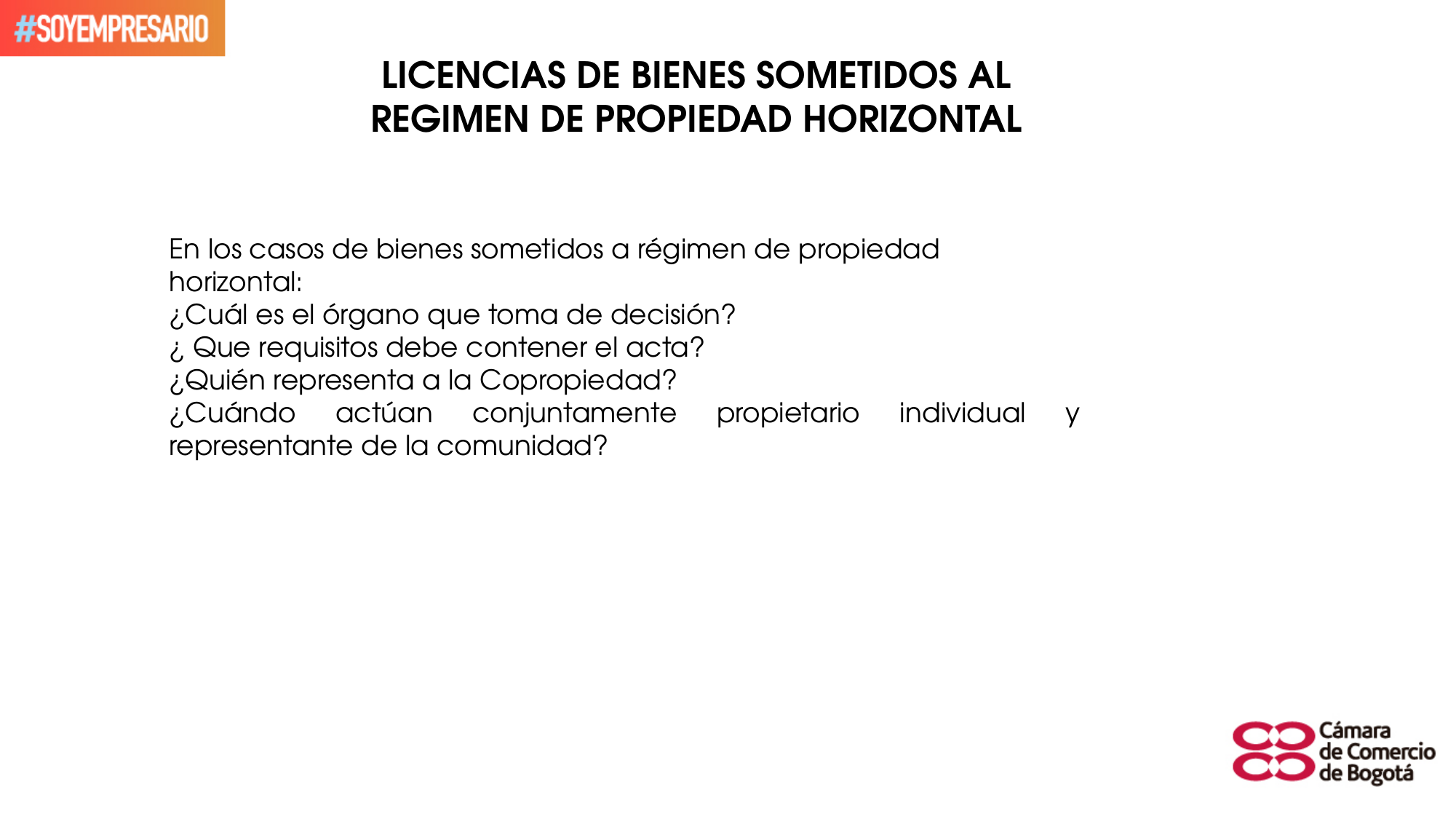

LICENCIAS DE BIENES SOMETIDOS AL REGIMEN DE PROPIEDAD HORIZONTAL
En los casos de bienes sometidos a régimen de propiedad horizontal:
¿Cuál es el órgano que toma de decisión?
¿ Que requisitos debe contener el acta?
¿Quién representa a la Copropiedad?
¿Cuándo actúan conjuntamente propietario individual y representante de la comunidad?